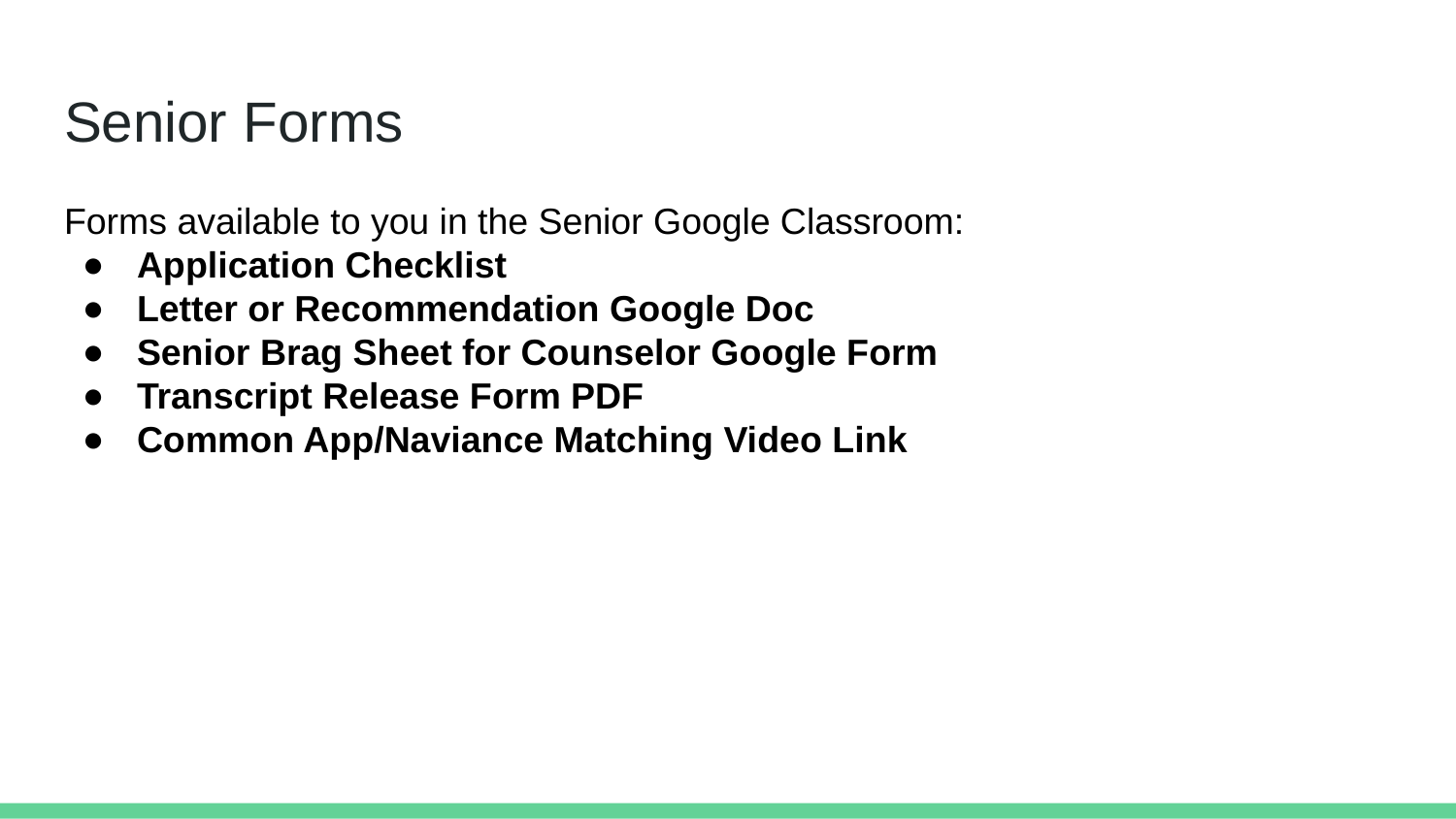

# Senior Forms
Forms available to you in the Senior Google Classroom:
Application Checklist
Letter or Recommendation Google Doc
Senior Brag Sheet for Counselor Google Form
Transcript Release Form PDF
Common App/Naviance Matching Video Link